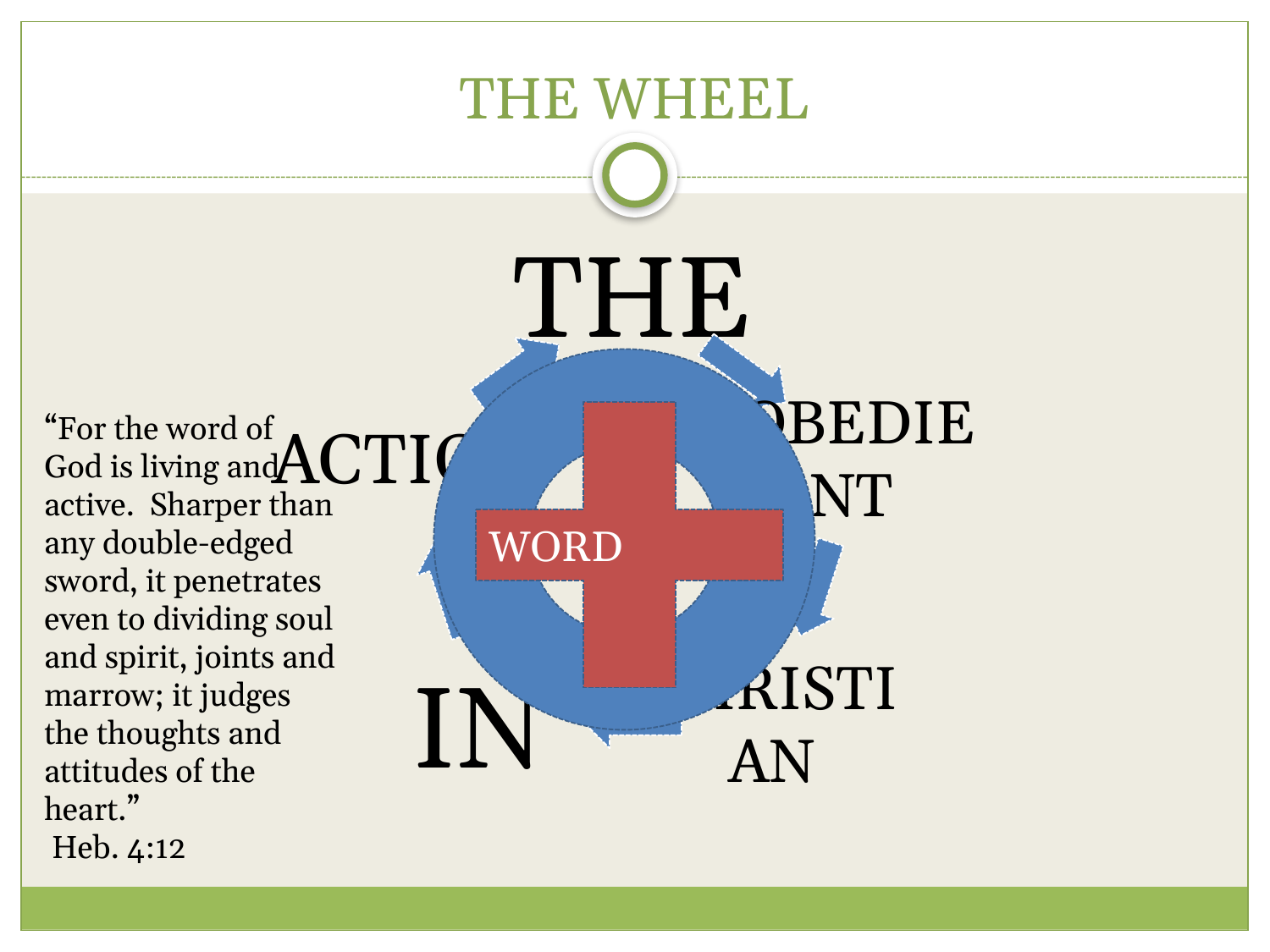

# THE WHEEL
THE
OBEDIENT
CHRISTIAN
IN
ACTION

“For the word of God is living and active.  Sharper than any double-edged sword, it penetrates even to dividing soul and spirit, joints and marrow; it judges the thoughts and attitudes of the heart.”
 Heb. 4:12
WORD